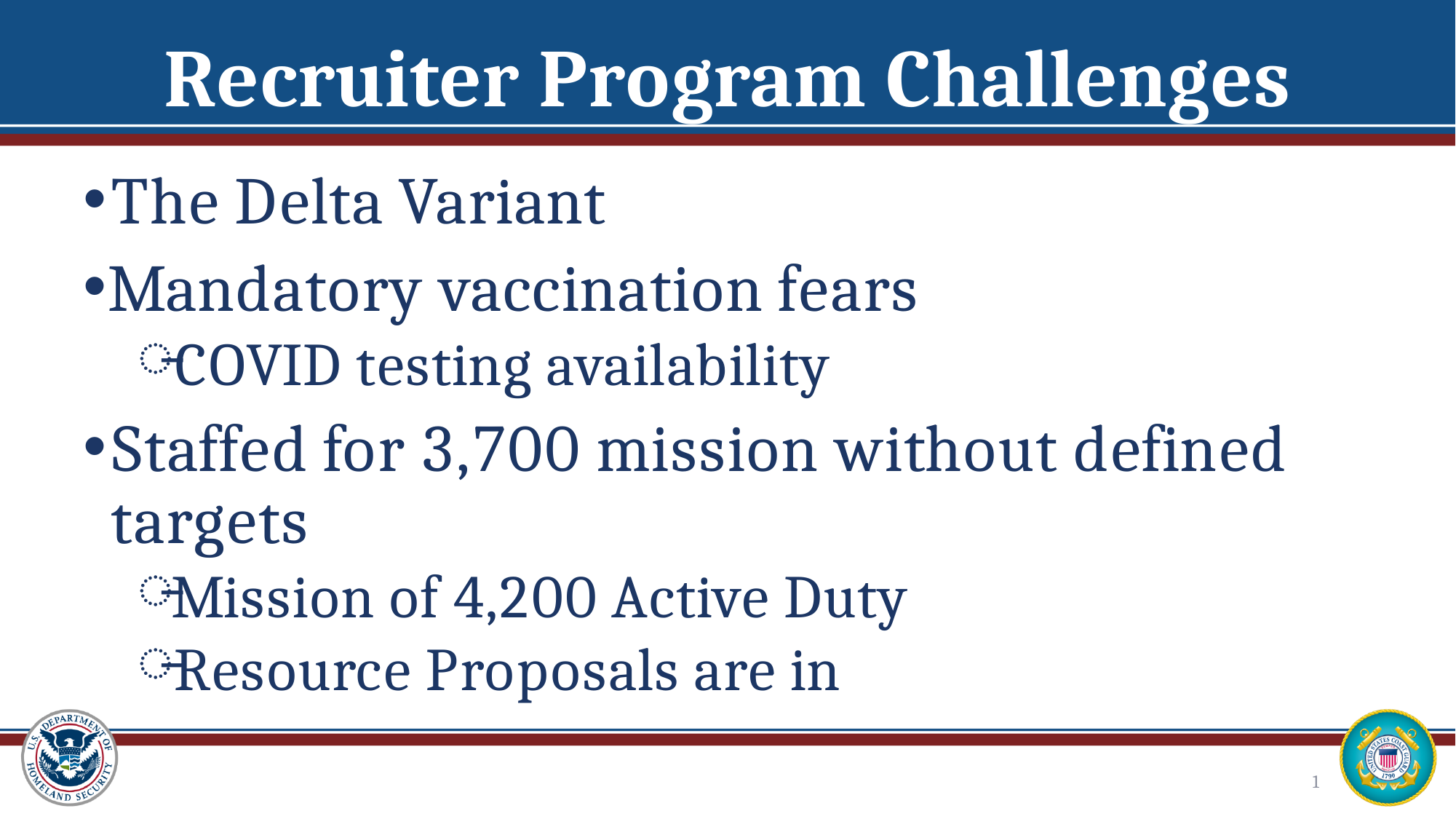

# Recruiter Program Challenges
The Delta Variant
Mandatory vaccination fears
COVID testing availability
Staffed for 3,700 mission without defined targets
Mission of 4,200 Active Duty
Resource Proposals are in

1